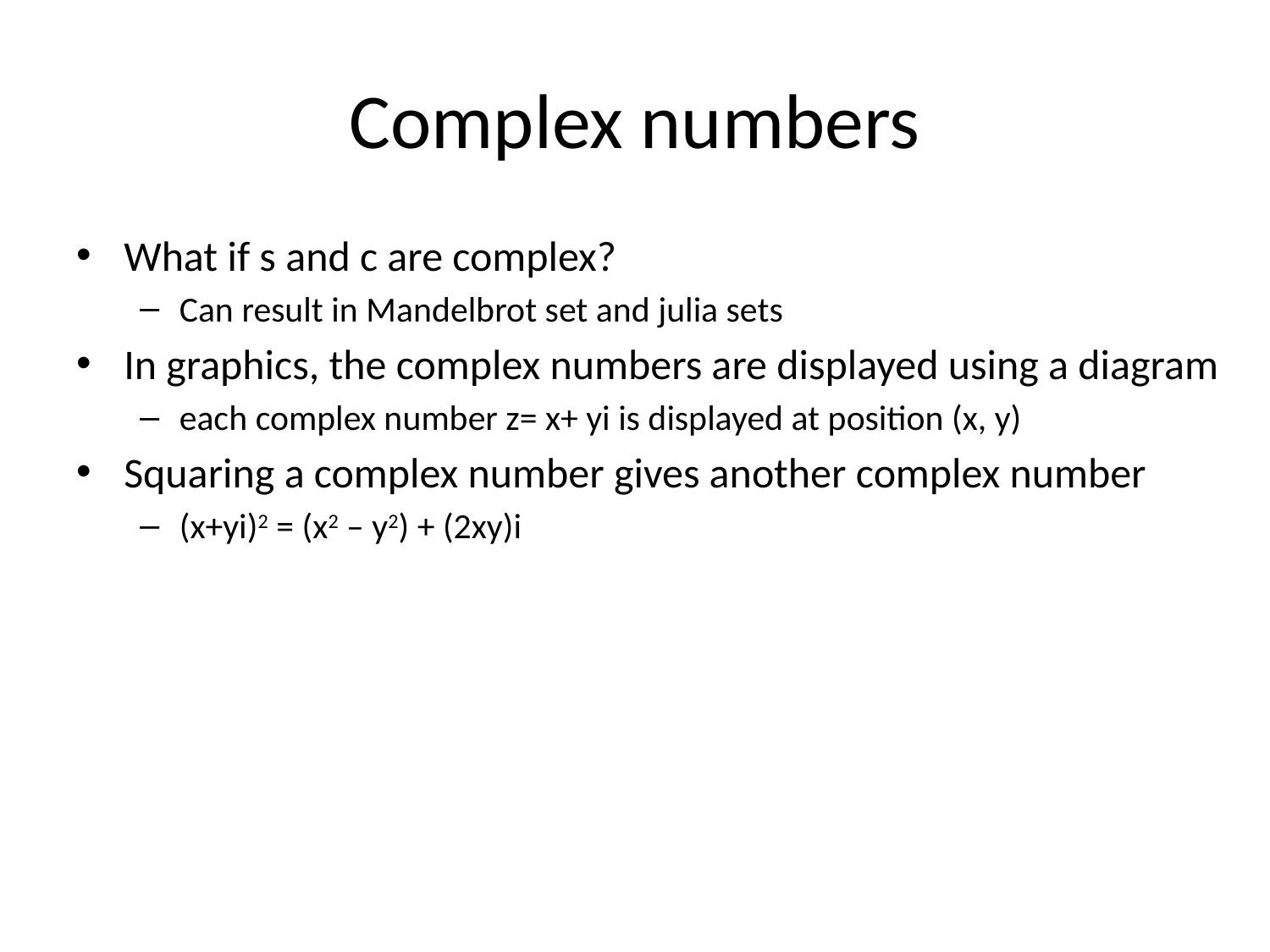

# Complex numbers
What if s and c are complex?
Can result in Mandelbrot set and julia sets
In graphics, the complex numbers are displayed using a diagram
each complex number z= x+ yi is displayed at position (x, y)
Squaring a complex number gives another complex number
(x+yi)2 = (x2 – y2) + (2xy)i